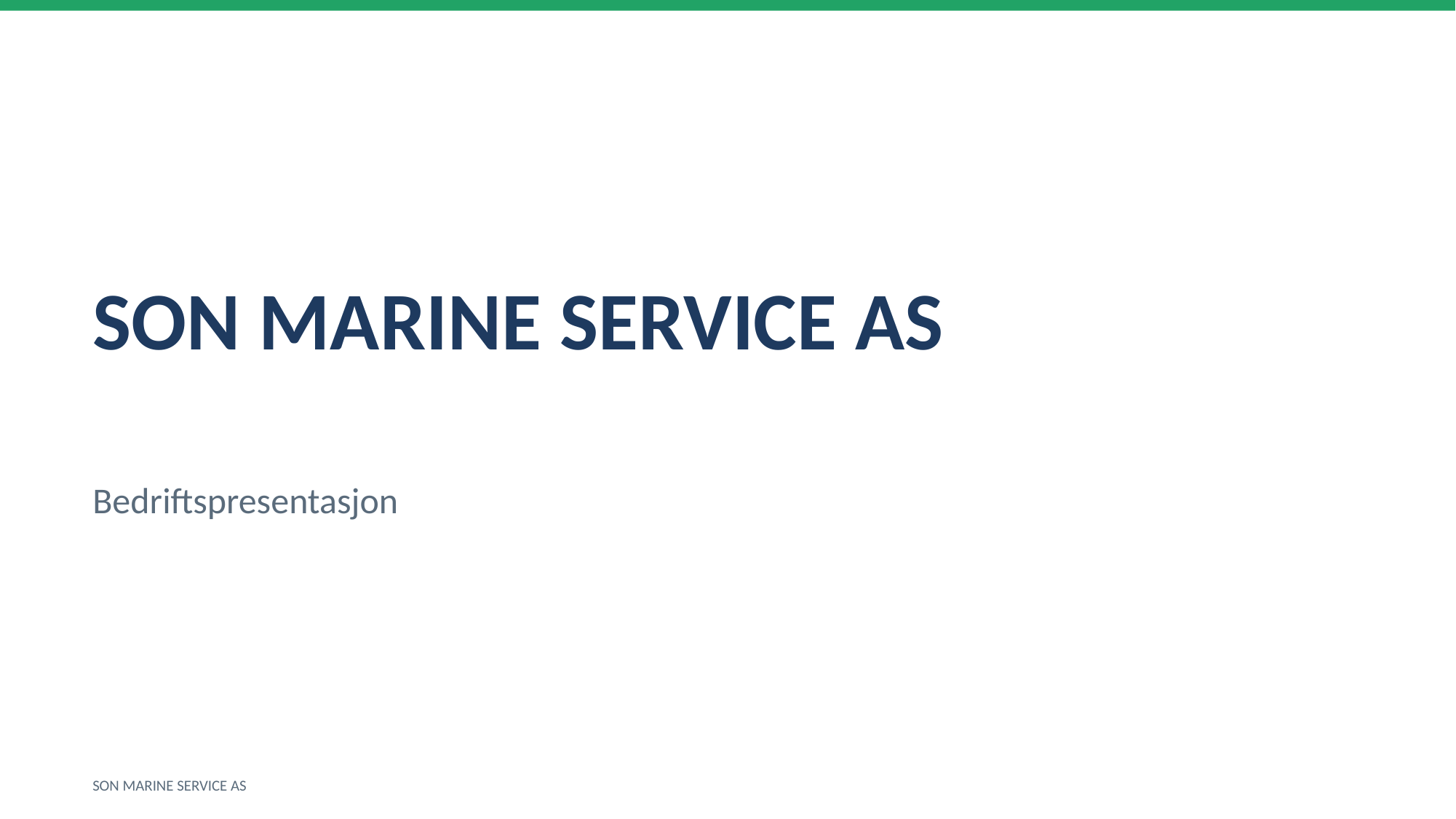

SON MARINE SERVICE AS
Bedriftspresentasjon
SON MARINE SERVICE AS